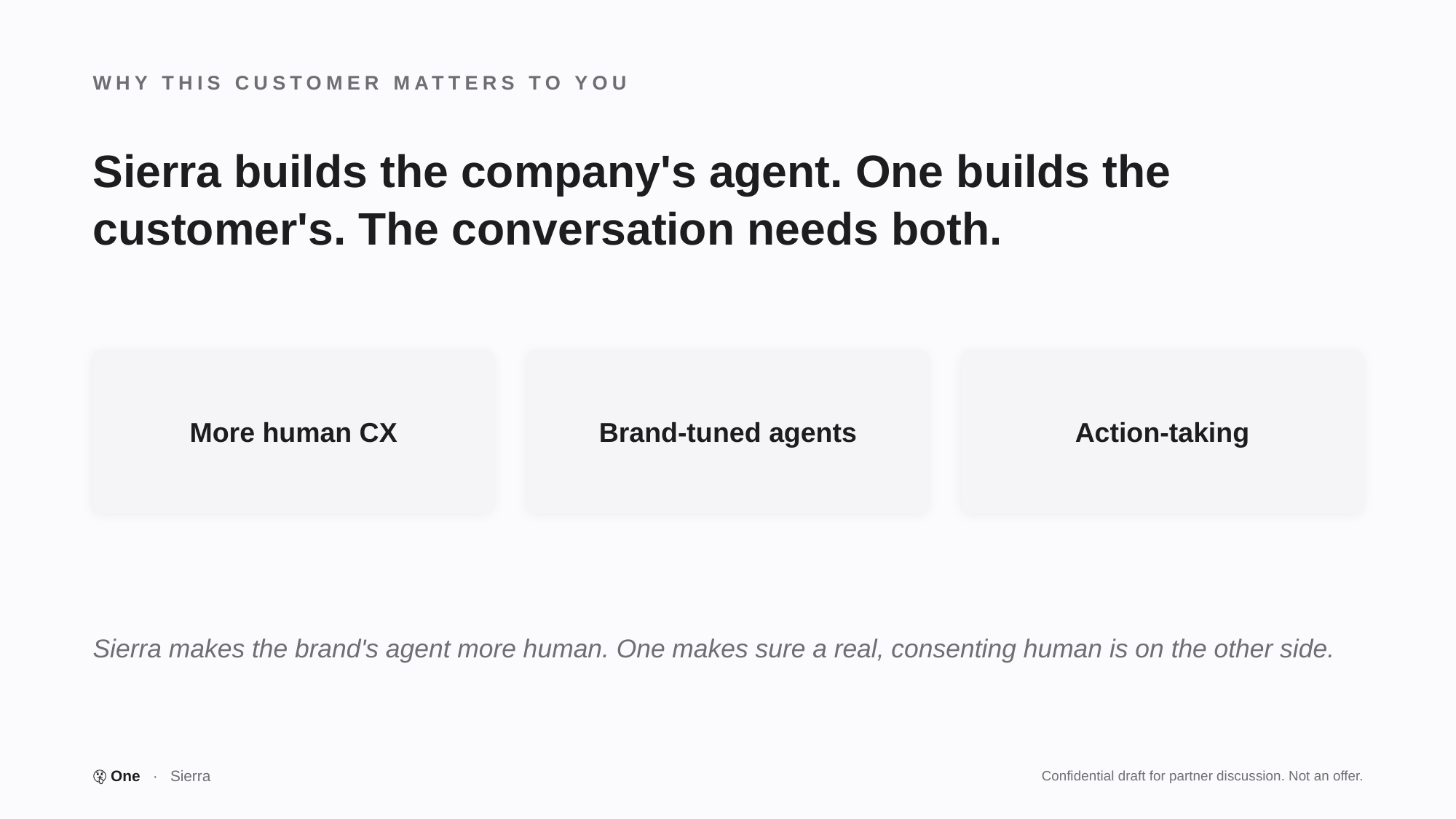

WHY THIS CUSTOMER MATTERS TO YOU
Sierra builds the company's agent. One builds the customer's. The conversation needs both.

More human CX

Brand-tuned agents

Action-taking
Sierra makes the brand's agent more human. One makes sure a real, consenting human is on the other side.
🤫 One   ·   Sierra
Confidential draft for partner discussion. Not an offer.